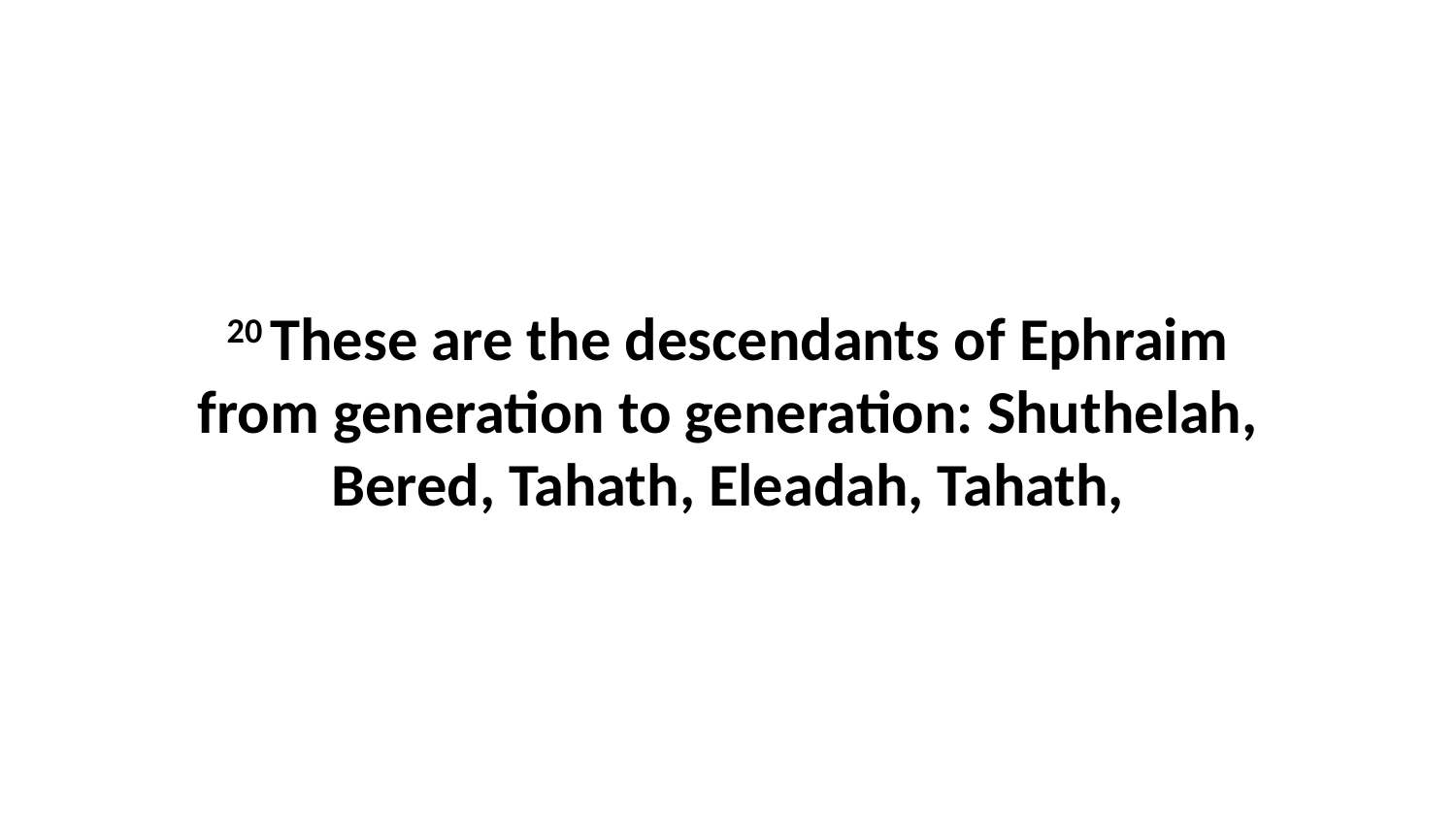

20 These are the descendants of Ephraim from generation to generation: Shuthelah, Bered, Tahath, Eleadah, Tahath,